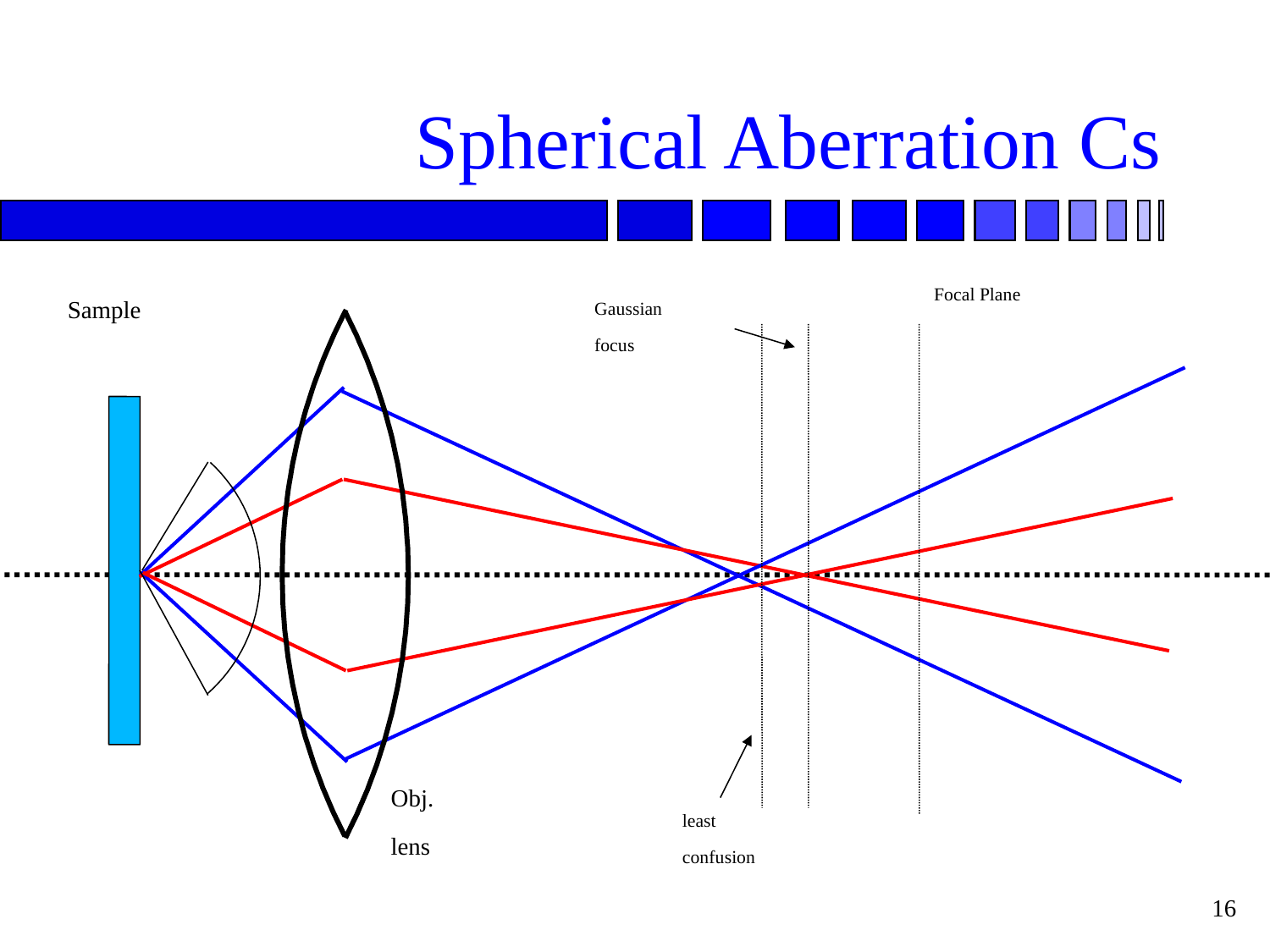

# Spherical Aberration Cs
Focal Plane
Sample
Gaussian
focus

Obj.
lens
least
confusion